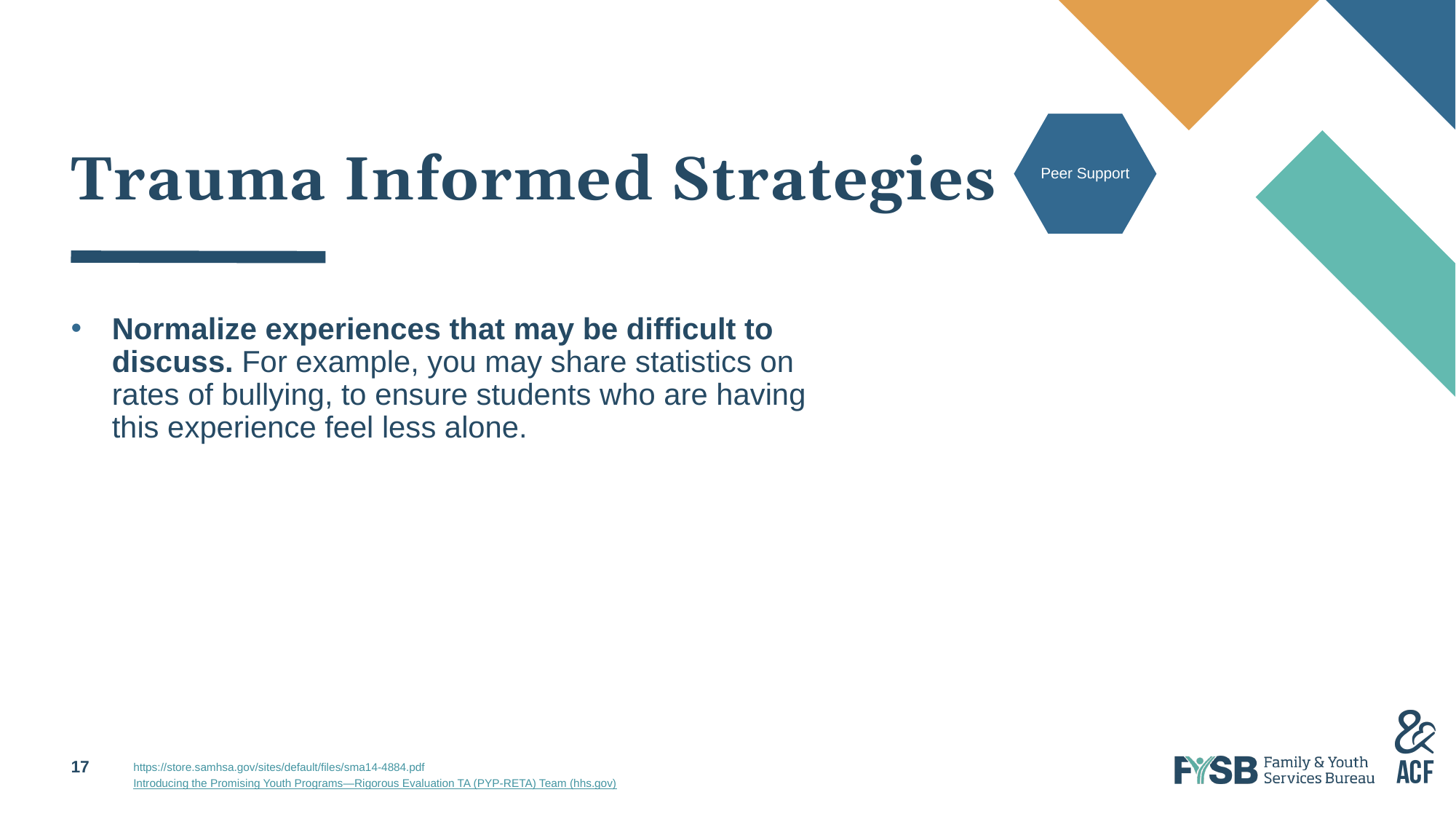

# Trauma Informed Strategies

Peer Support
Normalize experiences that may be difficult to discuss. For example, you may share statistics on rates of bullying, to ensure students who are having this experience feel less alone.

https://store.samhsa.gov/sites/default/files/sma14-4884.pdf
Introducing the Promising Youth Programs—Rigorous Evaluation TA (PYP-RETA) Team (hhs.gov)
17